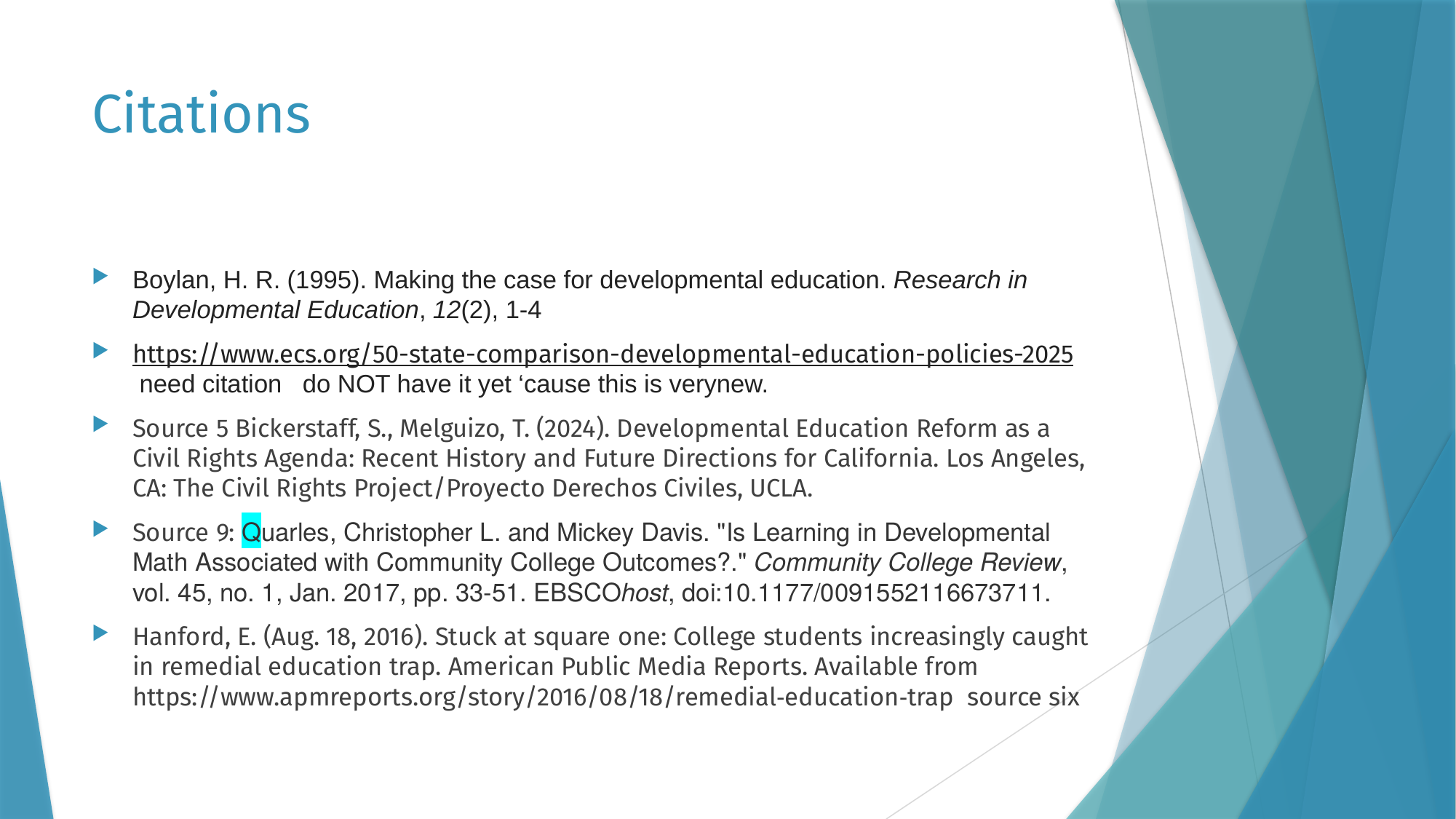

# Citations
Boylan, H. R. (1995). Making the case for developmental education. Research in Developmental Education, 12(2), 1-4
https://www.ecs.org/50-state-comparison-developmental-education-policies-2025     need citation   do NOT have it yet ‘cause this is verynew.
Source 5 Bickerstaff, S., Melguizo, T. (2024). Developmental Education Reform as a Civil Rights Agenda: Recent History and Future Directions for California. Los Angeles, CA: The Civil Rights Project/Proyecto Derechos Civiles, UCLA.
Source 9: Quarles, Christopher L. and Mickey Davis. "Is Learning in Developmental Math Associated with Community College Outcomes?." Community College Review, vol. 45, no. 1, Jan. 2017, pp. 33-51. EBSCOhost, doi:10.1177/0091552116673711.
Hanford, E. (Aug. 18, 2016). Stuck at square one: College students increasingly caught in remedial education trap. American Public Media Reports. Available from https://www.apmreports.org/story/2016/08/18/remedial‐education‐trap  source six